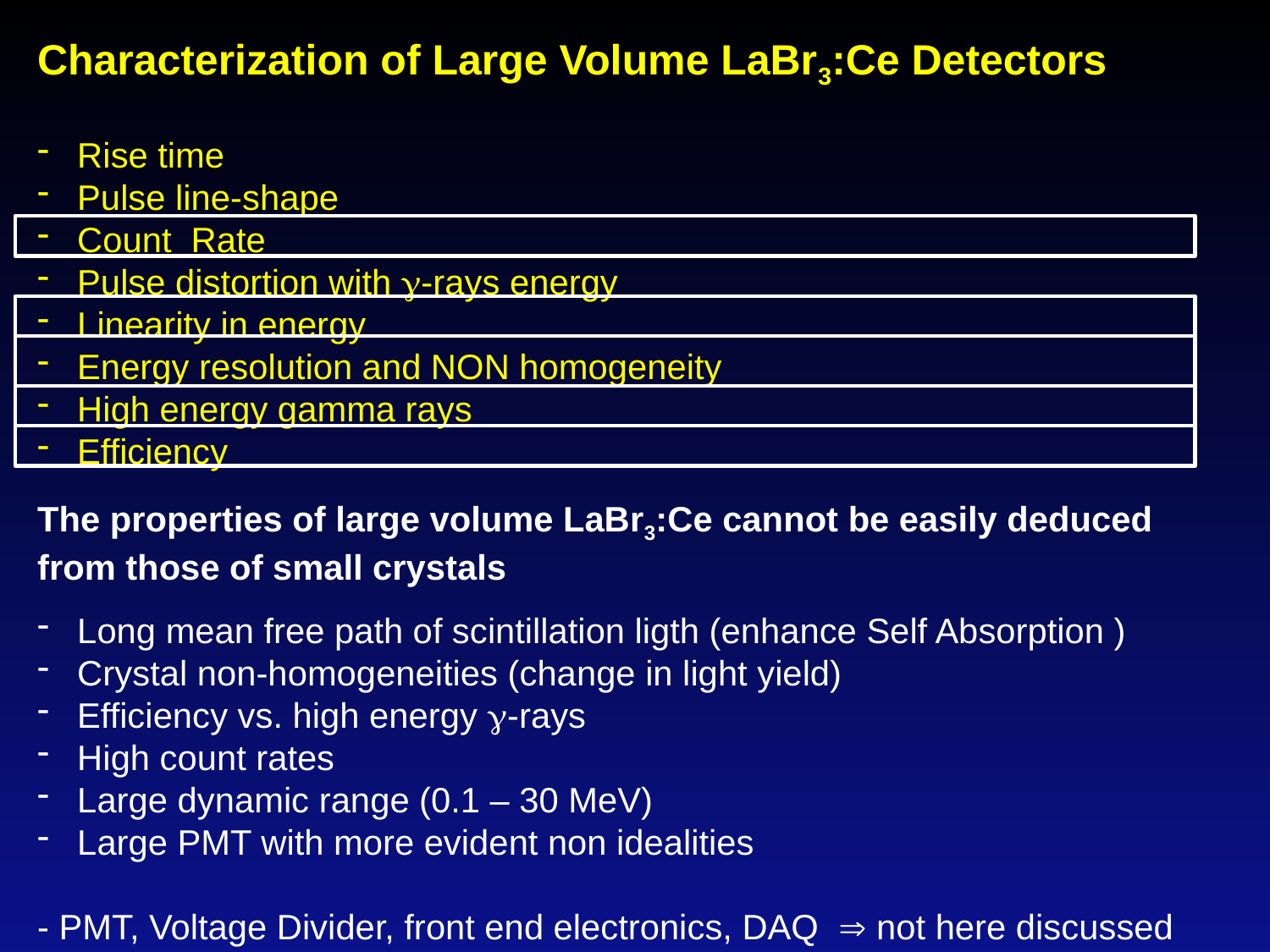

Characterization of Large Volume LaBr3:Ce Detectors

 Rise time
 Pulse line-shape
 Count  Rate
 Pulse distortion with γ-rays energy
 Linearity in energy
 Energy resolution and NON homogeneity
 High energy gamma rays
 Efficiency

The properties of large volume LaBr3:Ce cannot be easily deduced from those of small crystals

 Long mean free path of scintillation ligth (enhance Self Absorption )
 Crystal non-homogeneities (change in light yield)
 Efficiency vs. high energy γ-rays
 High count rates
 Large dynamic range (0.1 – 30 MeV)
 Large PMT with more evident non idealities

- PMT, Voltage Divider, front end electronics, DAQ  ⇒ not here discussed